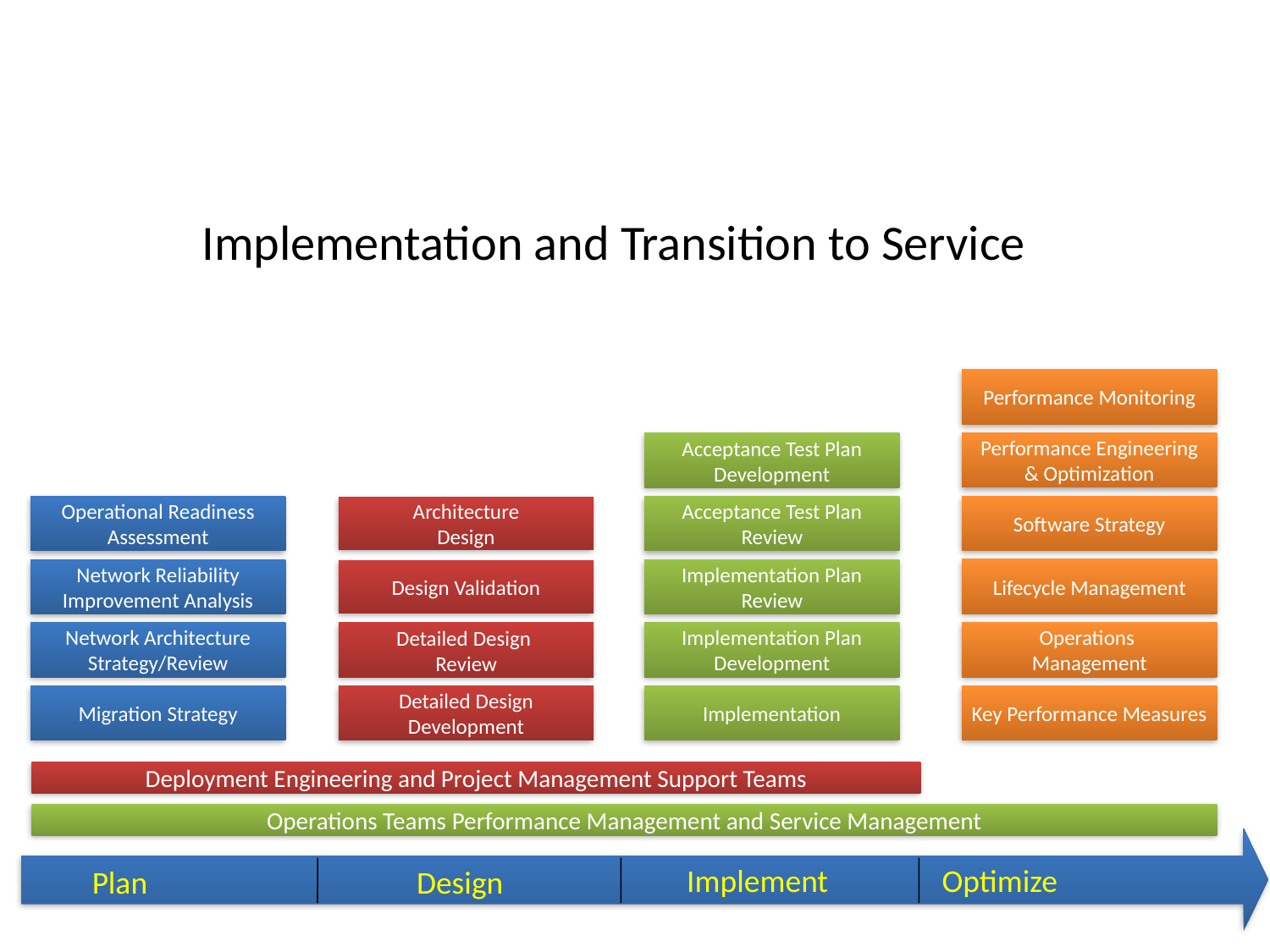

# AS for Service Provider PDIOO Framework
Implementation and Transition to Service
Performance Monitoring
Performance Engineering
& Optimization
Acceptance Test Plan
Development
Software Strategy
Operational Readiness
Assessment
Acceptance Test Plan
Review
Architecture
Design
Lifecycle Management
Network Reliability
Improvement Analysis
Implementation Plan
Review
Design Validation
Network Architecture
Strategy/Review
Implementation Plan
Development
Operations
Management
Detailed Design
Review
Migration Strategy
Detailed Design
Development
Implementation
Key Performance Measures
Deployment Engineering and Project Management Support Teams
Operations Teams Performance Management and Service Management

Implement
Optimize
Plan
Design